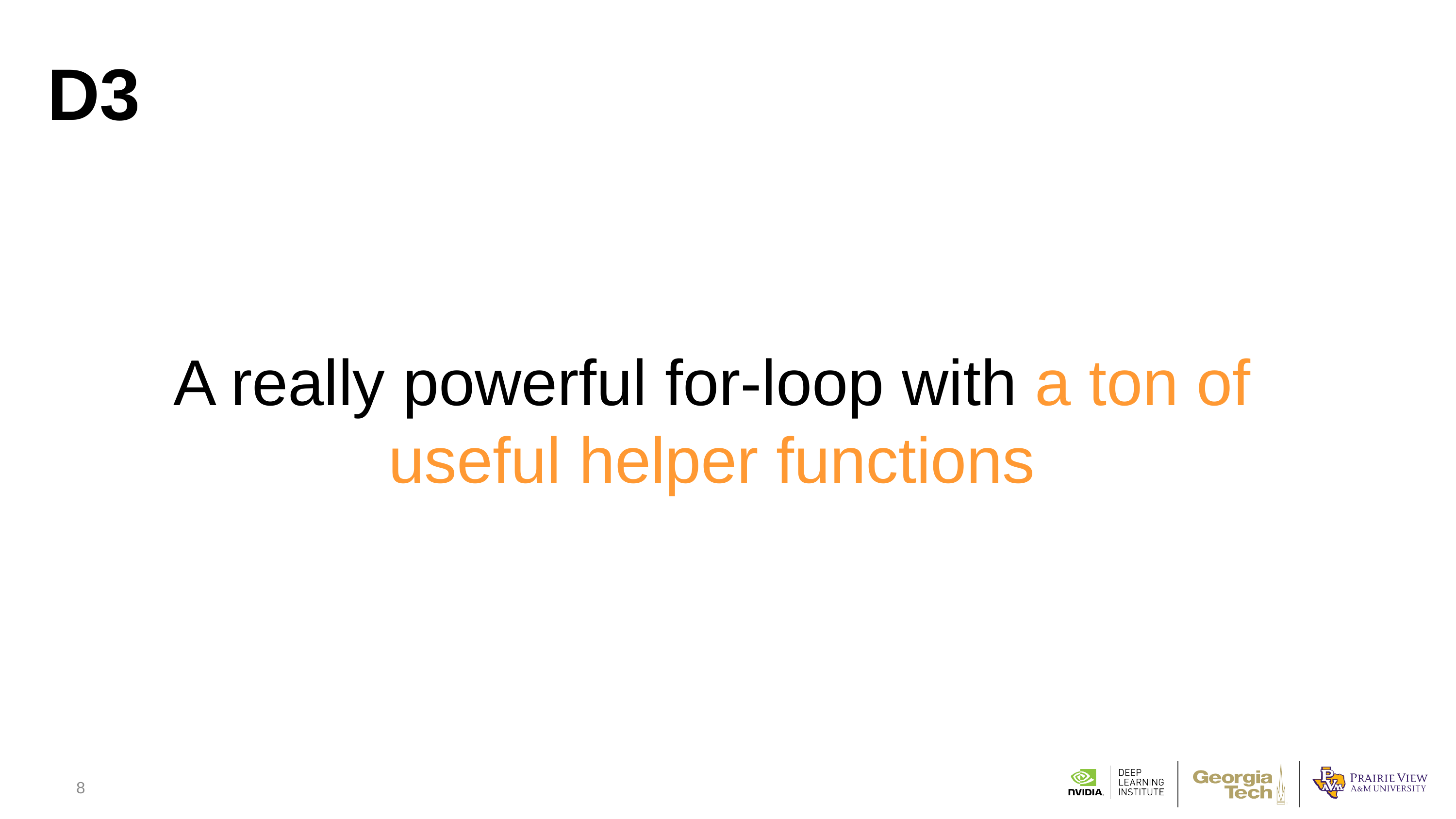

# D3
A really powerful for-loop with a ton of useful helper functions